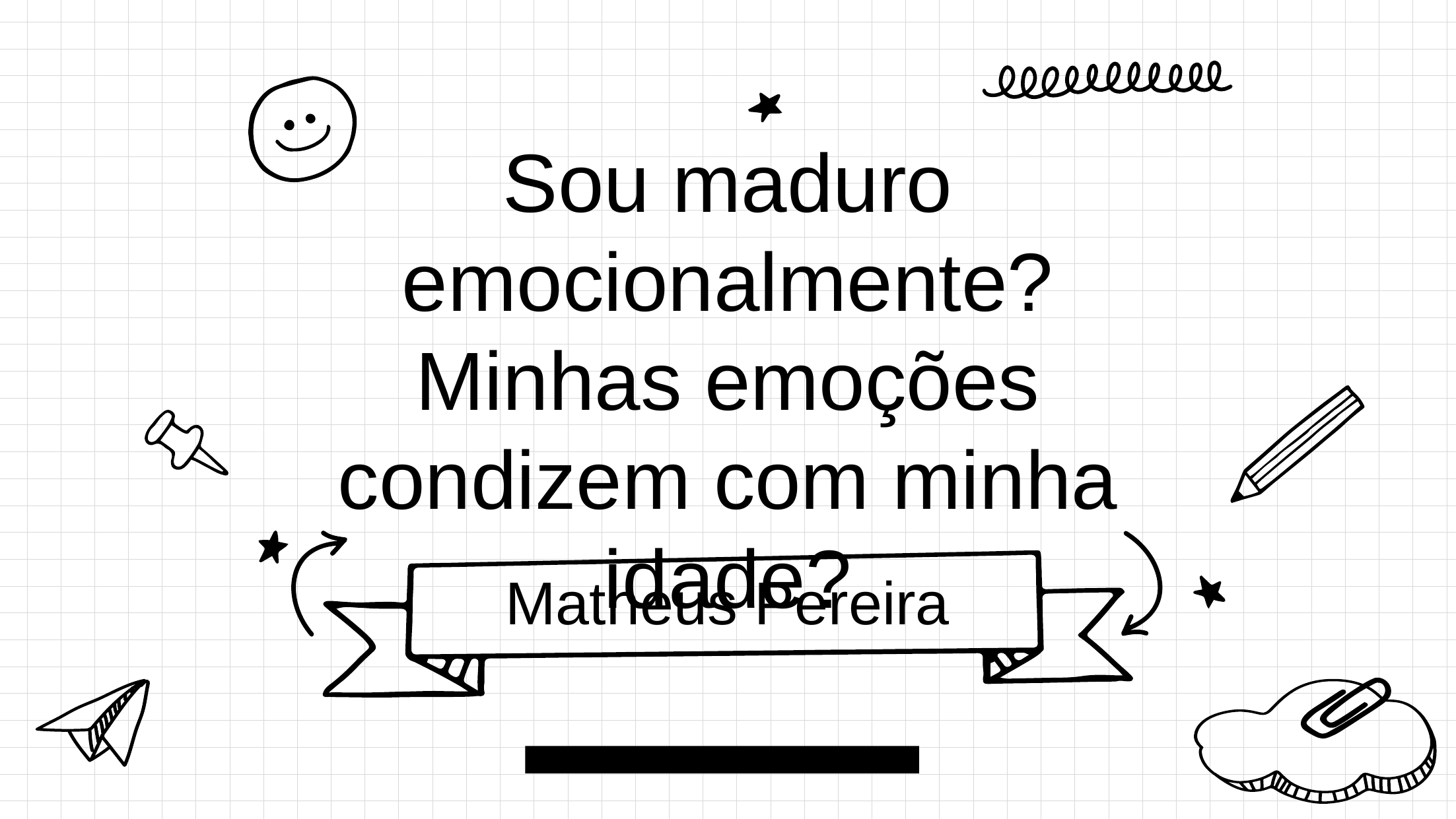

# Sou maduro emocionalmente? Minhas emoções condizem com minha idade?

Matheus Pereira